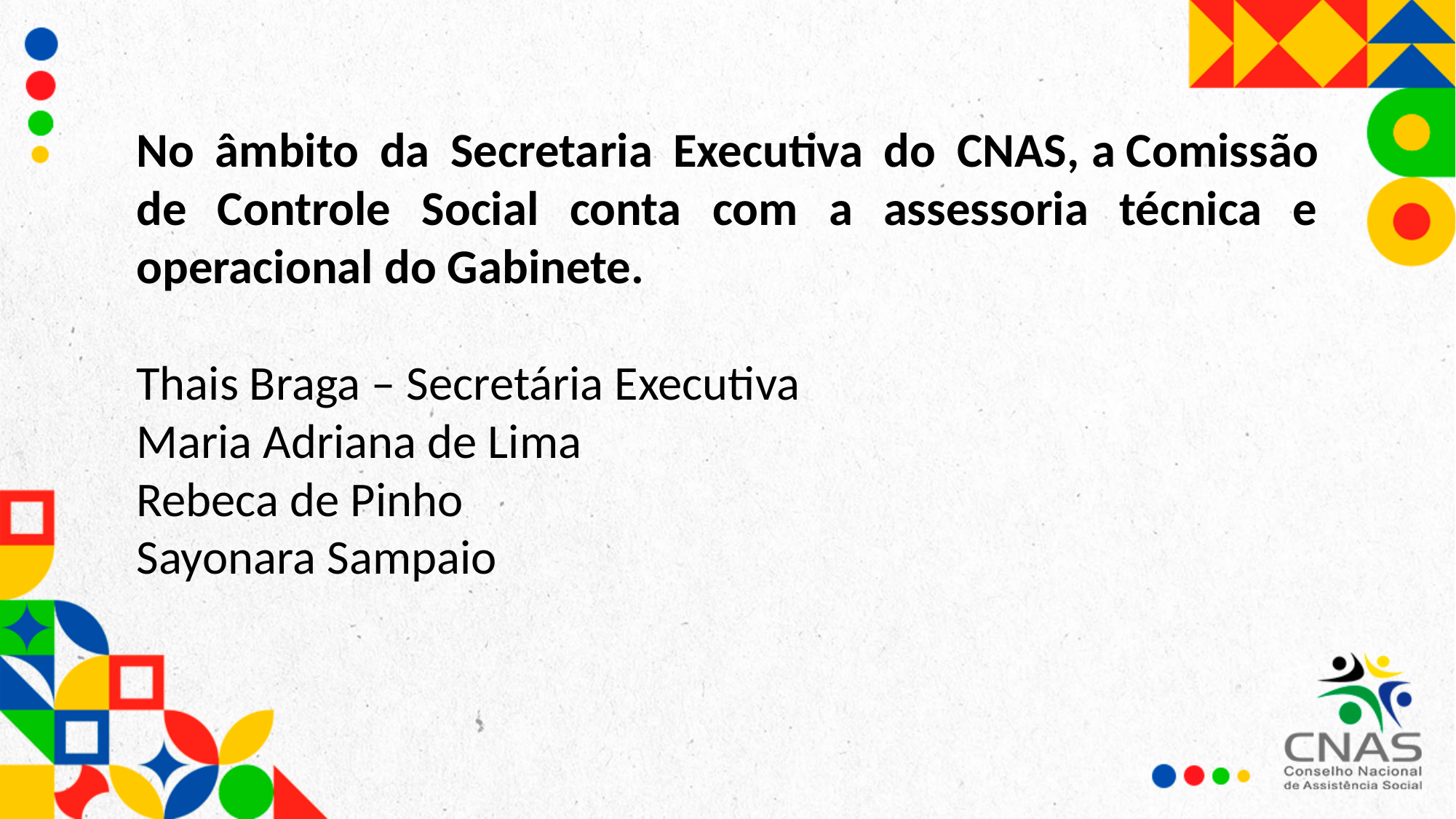

No âmbito da Secretaria Executiva do CNAS, a Comissão de Controle Social conta com a assessoria técnica e operacional do Gabinete.

Thais Braga – Secretária Executiva
Maria Adriana de Lima
Rebeca de Pinho
Sayonara Sampaio